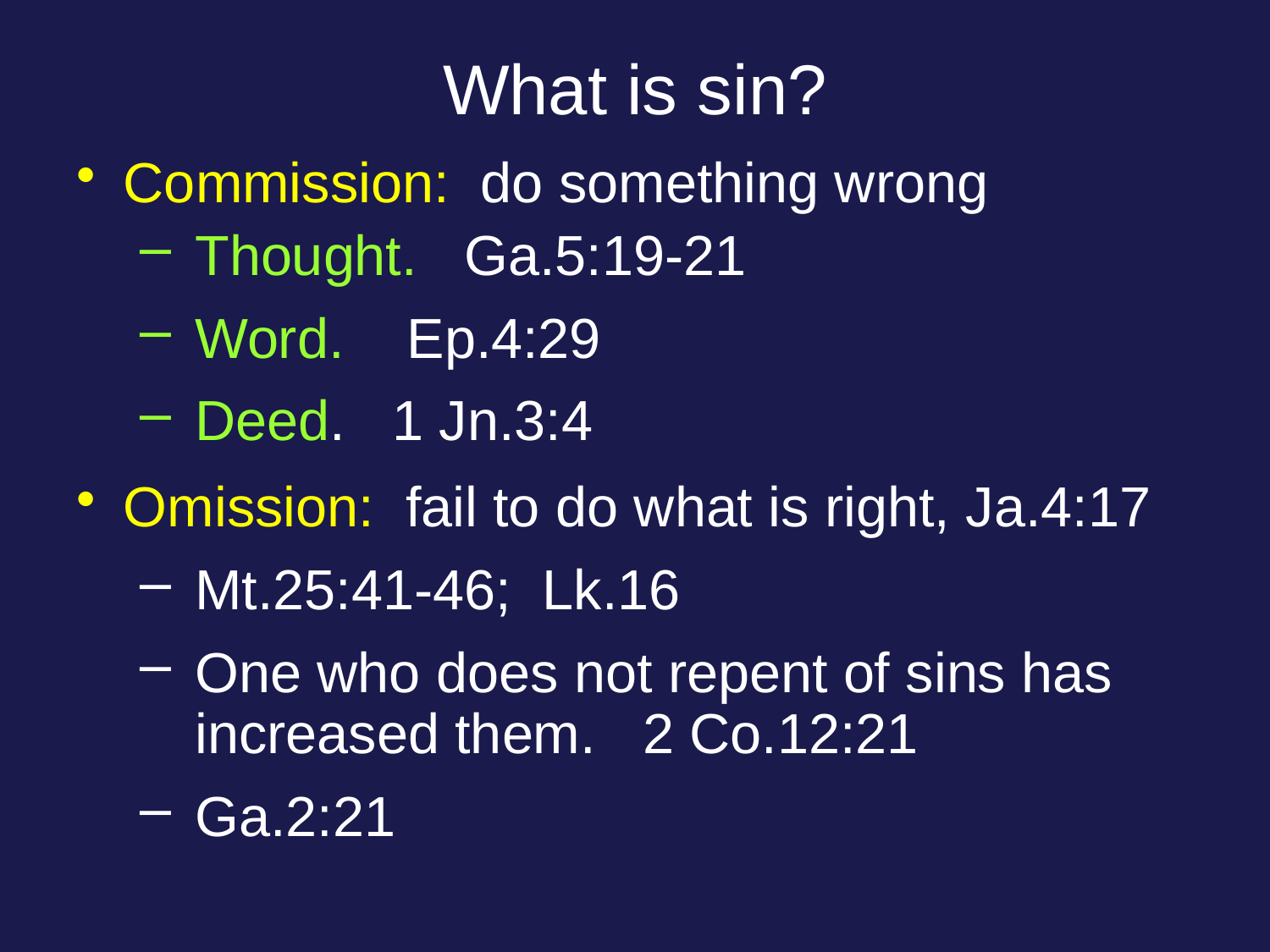

# What is sin?
Commission:  do something wrong
Thought.   Ga.5:19-21
Word.    Ep.4:29
Deed.   1 Jn.3:4
Omission:  fail to do what is right, Ja.4:17
Mt.25:41-46;  Lk.16
One who does not repent of sins has increased them.   2 Co.12:21
Ga.2:21